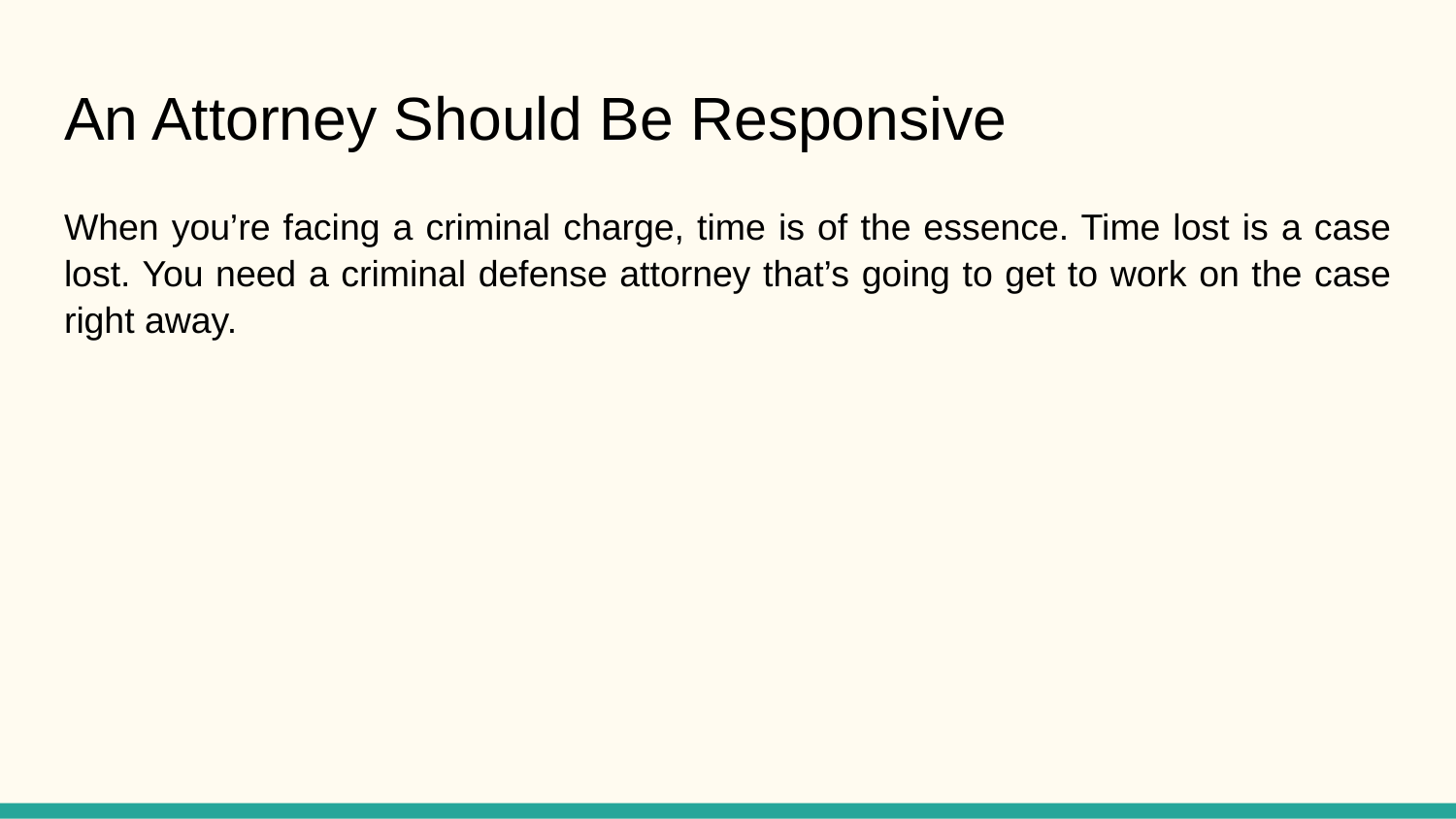

# An Attorney Should Be Responsive
When you’re facing a criminal charge, time is of the essence. Time lost is a case lost. You need a criminal defense attorney that’s going to get to work on the case right away.